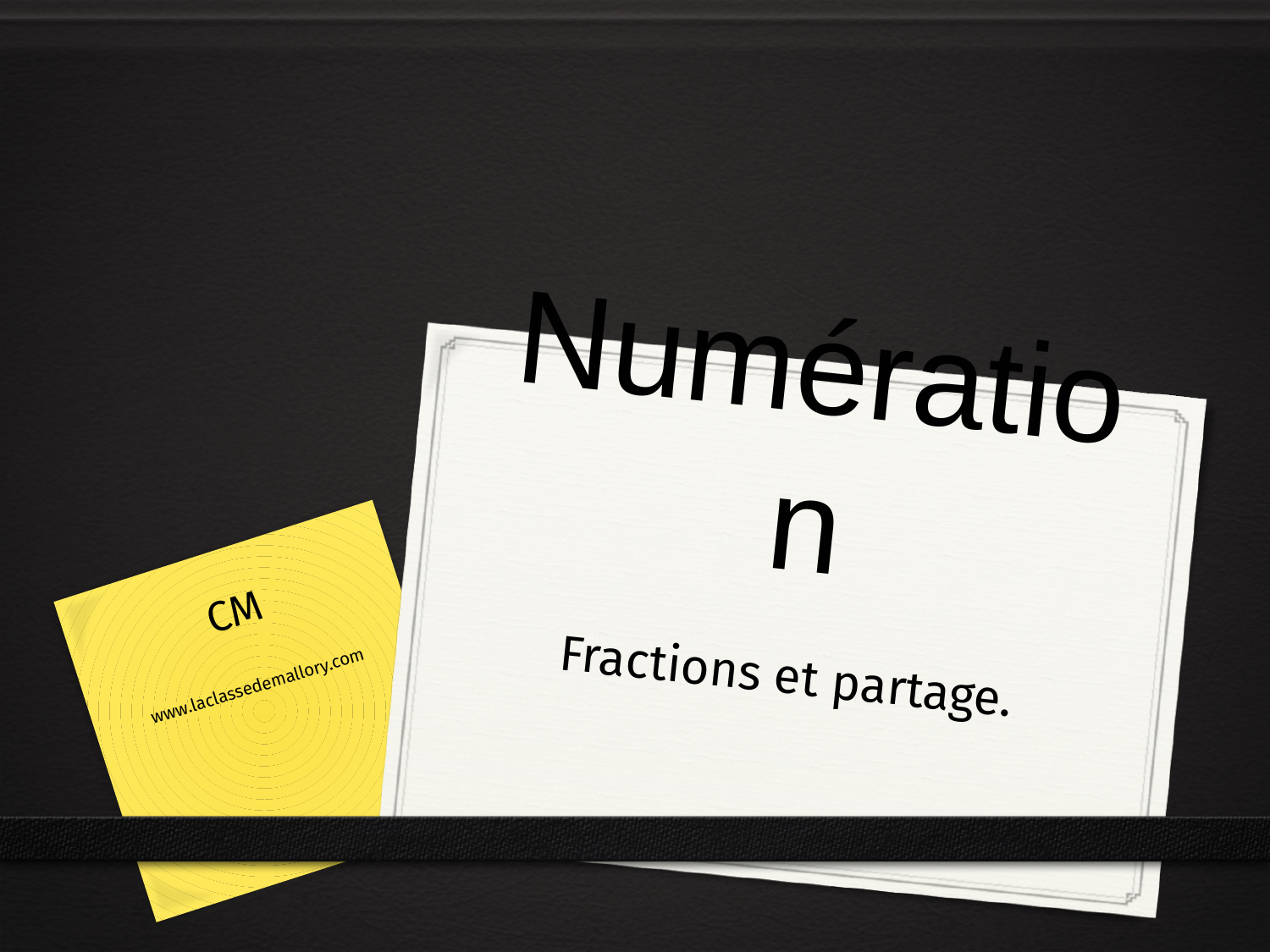

# Numération
CM

www.laclassedemallory.com
Fractions et partage.